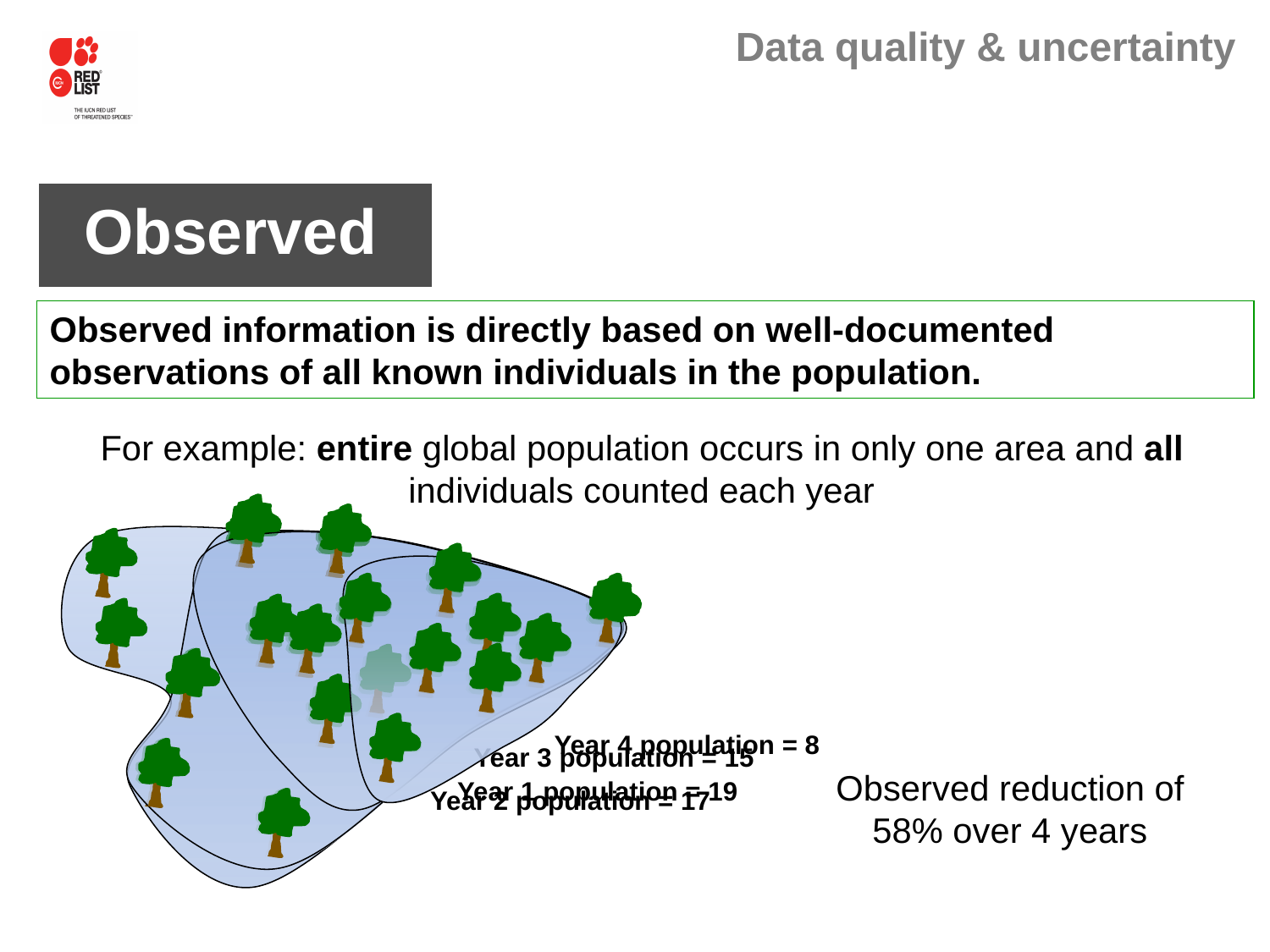

Observed
Observed information is directly based on well-documented observations of all known individuals in the population.
For example: entire global population occurs in only one area and all individuals counted each year

Year 1 population = 19

Year 2 population = 17

Year 3 population = 15

Year 4 population = 8
Observed reduction of 58% over 4 years